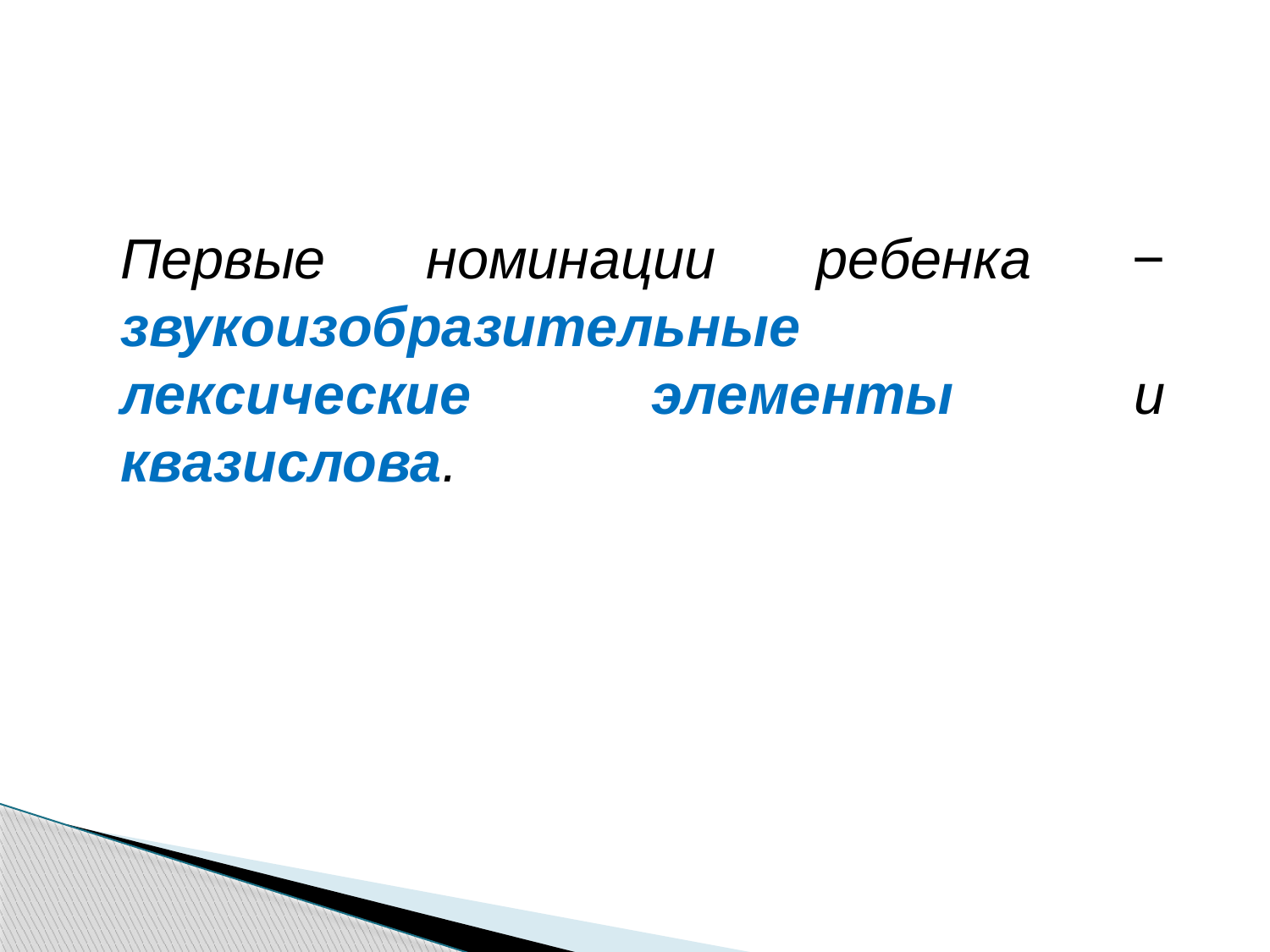

Первые номинации ребенка − звукоизобразительные лексические элементы и квазислова.